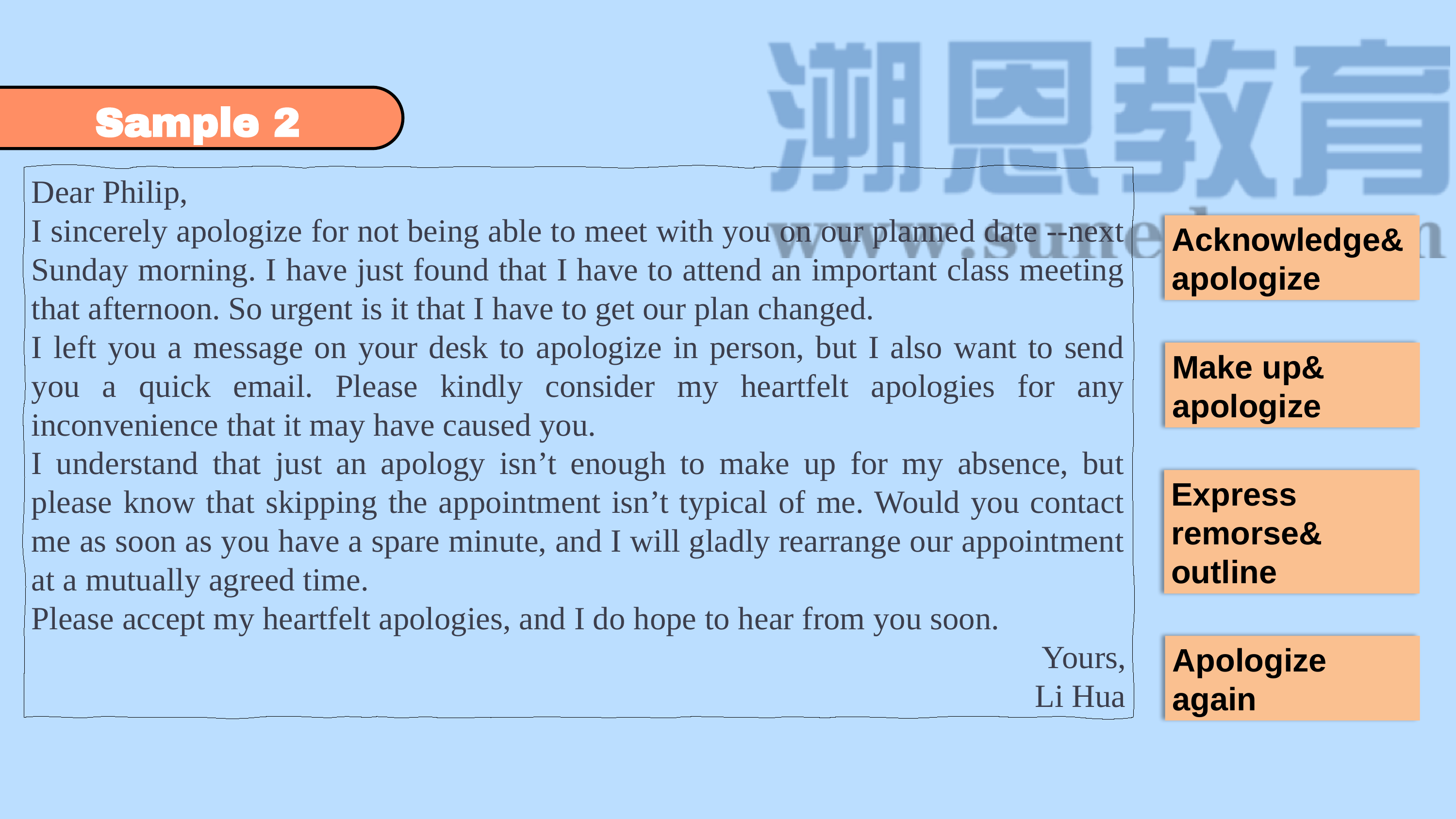

Sample 2
Dear Philip,
I sincerely apologize for not being able to meet with you on our planned date --next Sunday morning. I have just found that I have to attend an important class meeting that afternoon. So urgent is it that I have to get our plan changed.
I left you a message on your desk to apologize in person, but I also want to send you a quick email. Please kindly consider my heartfelt apologies for any inconvenience that it may have caused you.
I understand that just an apology isn’t enough to make up for my absence, but please know that skipping the appointment isn’t typical of me. Would you contact me as soon as you have a spare minute, and I will gladly rearrange our appointment at a mutually agreed time.
Please accept my heartfelt apologies, and I do hope to hear from you soon.
Yours,
Li Hua
Acknowledge& apologize
Make up& apologize
Express remorse&
outline
Apologize again